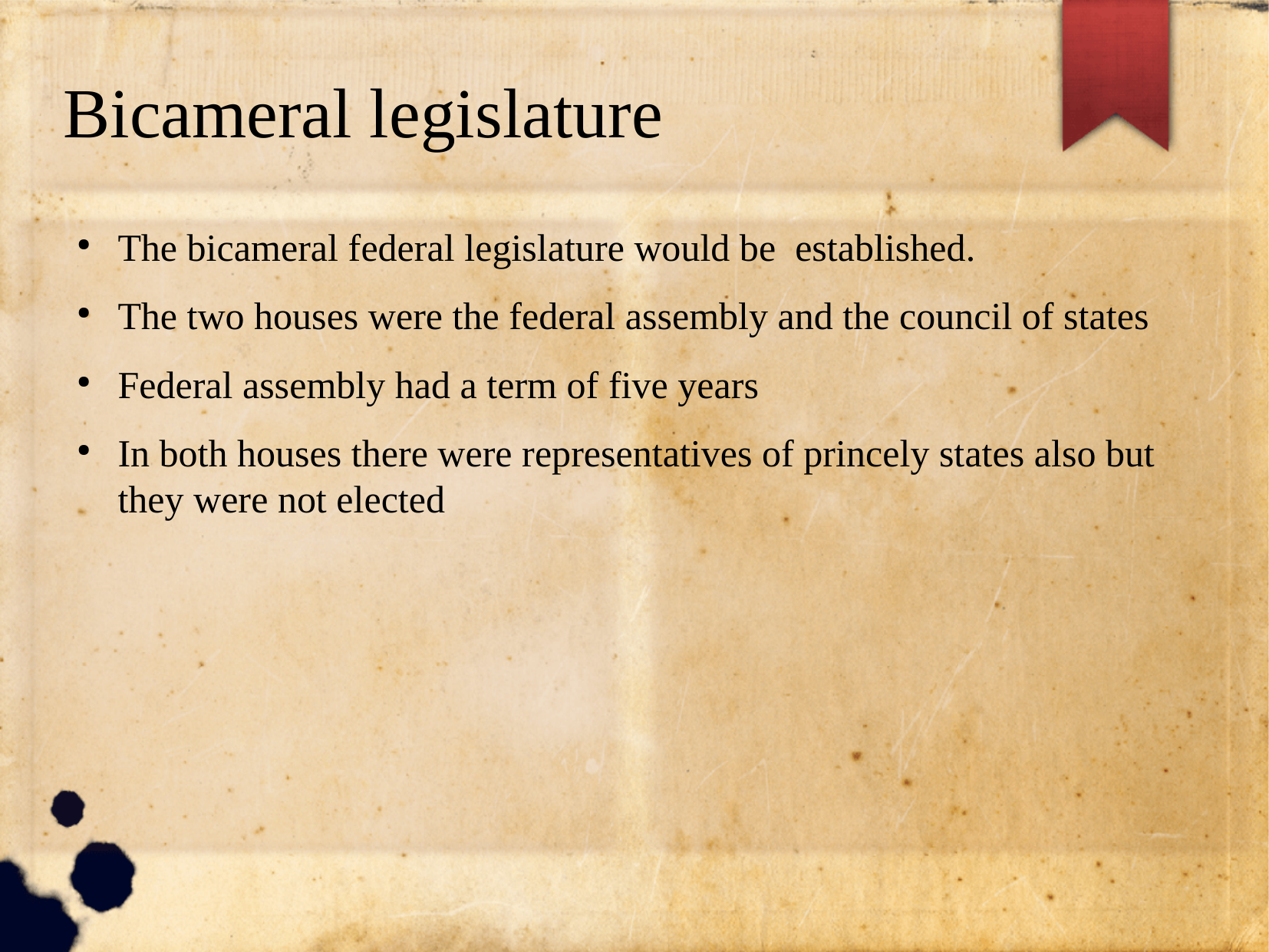

Bicameral legislature
The bicameral federal legislature would be  established.
The two houses were the federal assembly and the council of states
Federal assembly had a term of five years
In both houses there were representatives of princely states also but they were not elected